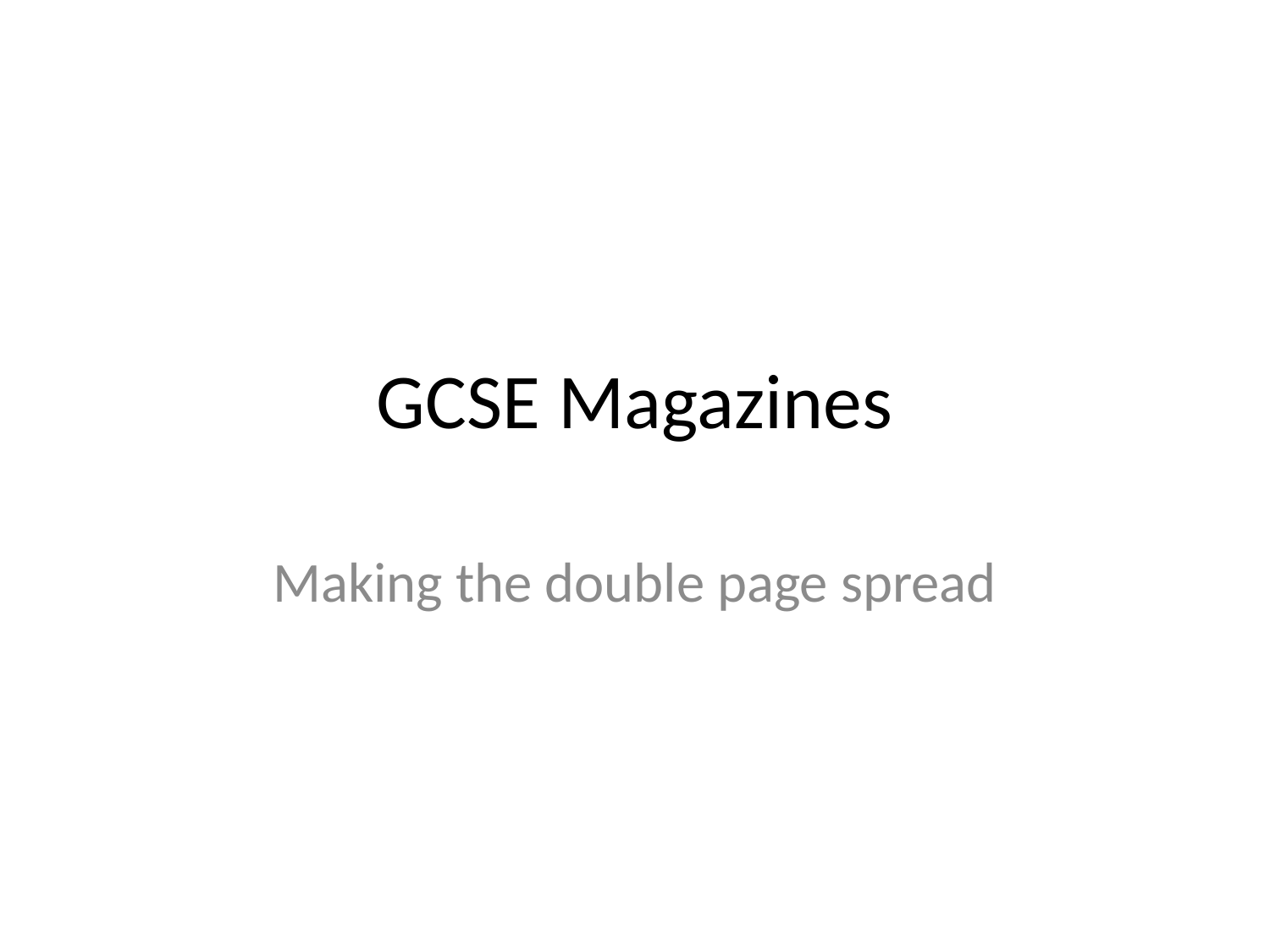

# GCSE Magazines
Making the double page spread